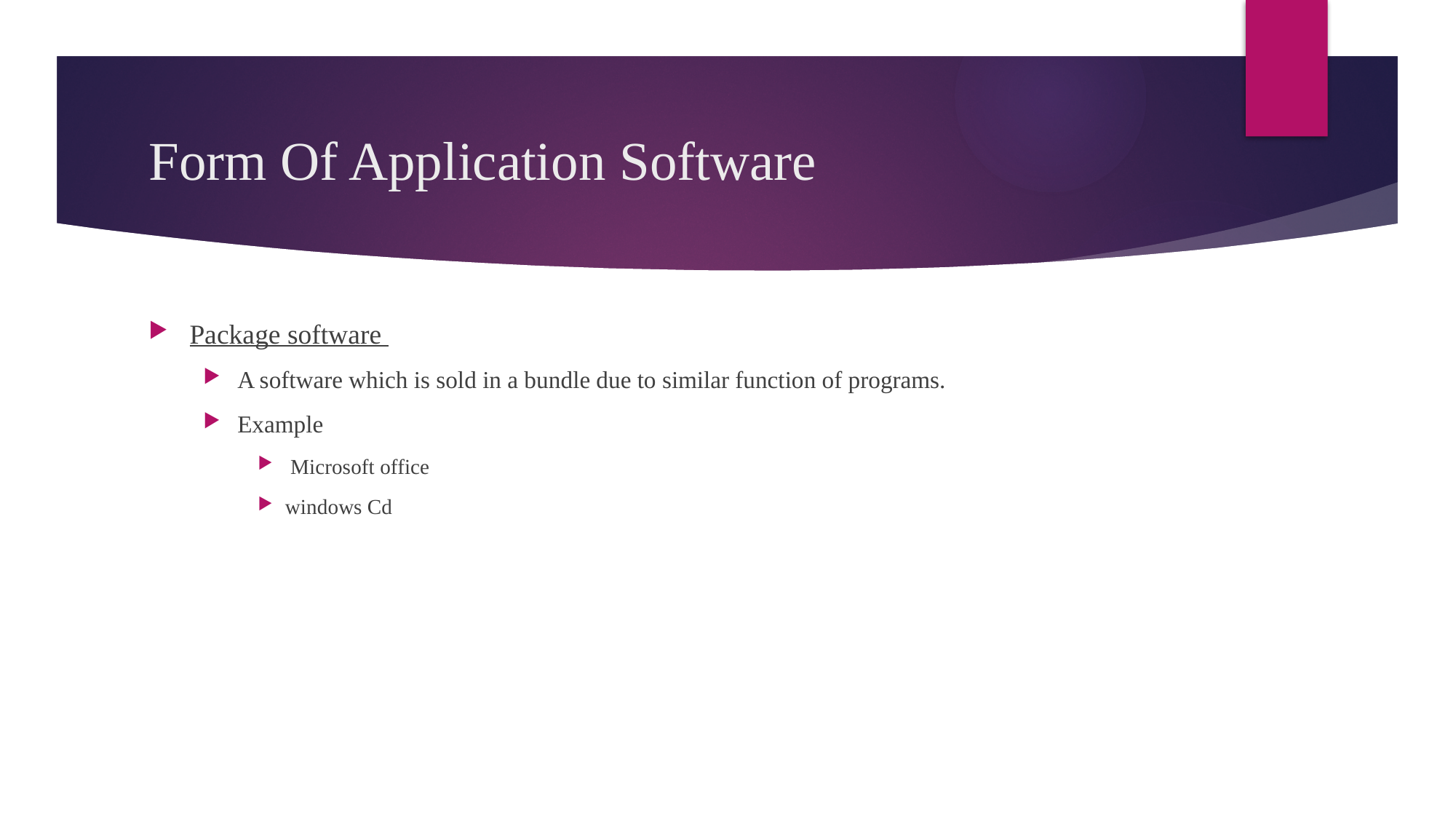

# Form Of Application Software
Package software
A software which is sold in a bundle due to similar function of programs.
Example
 Microsoft office
windows Cd